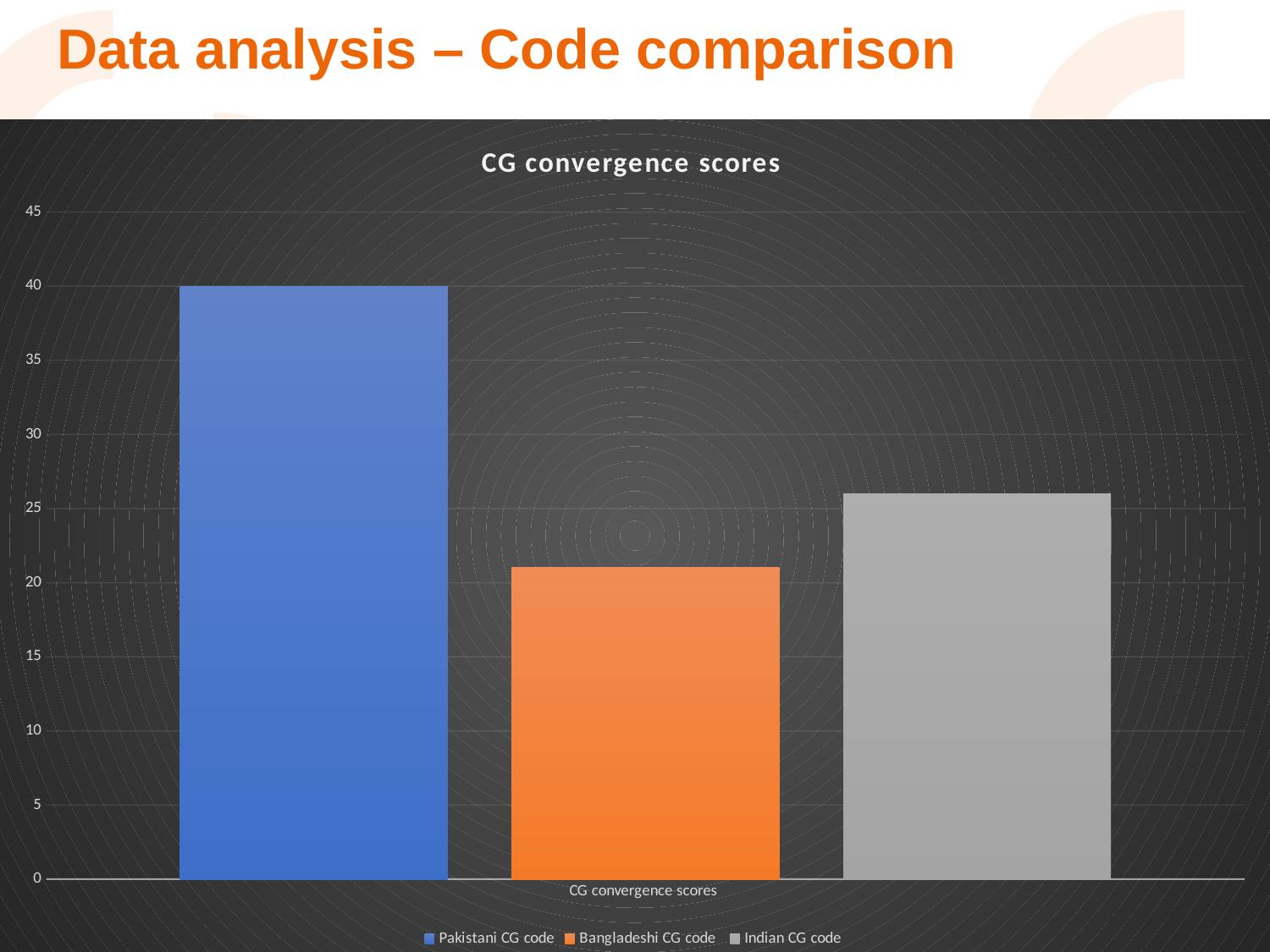

# Data analysis – Code comparison

### Chart: CG convergence scores

| Category | Pakistani CG code | Bangladeshi CG code  | Indian CG code  |
|---|---|---|---|
| CG convergence scores  | 40.0 | 21.0 | 26.0 |
10